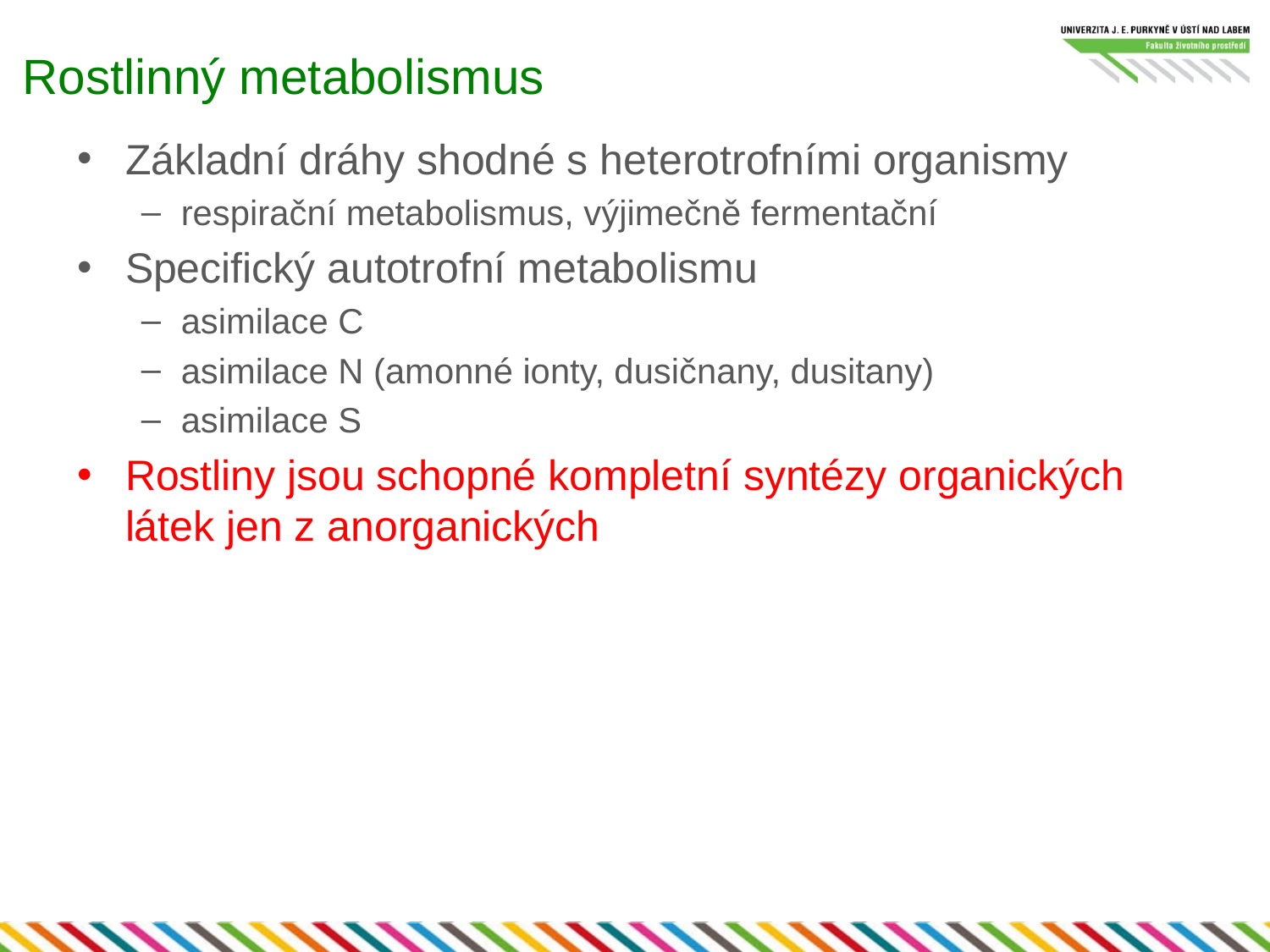

# Rostlinný metabolismus
Základní dráhy shodné s heterotrofními organismy
respirační metabolismus, výjimečně fermentační
Specifický autotrofní metabolismu
asimilace C
asimilace N (amonné ionty, dusičnany, dusitany)
asimilace S
Rostliny jsou schopné kompletní syntézy organických látek jen z anorganických